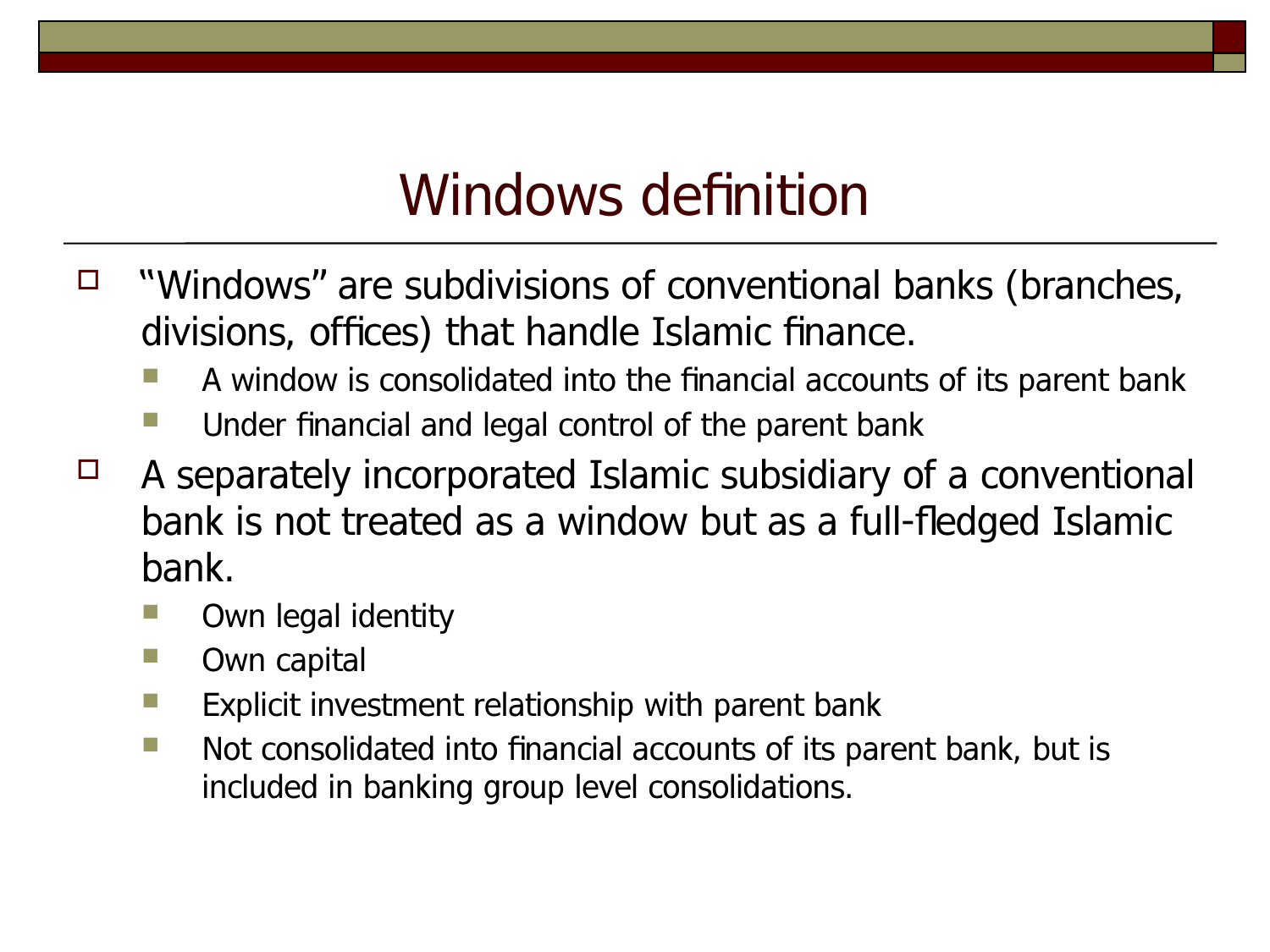

# Windows definition
“Windows” are subdivisions of conventional banks (branches, divisions, offices) that handle Islamic finance.
A window is consolidated into the financial accounts of its parent bank
Under financial and legal control of the parent bank
A separately incorporated Islamic subsidiary of a conventional bank is not treated as a window but as a full-fledged Islamic bank.
Own legal identity
Own capital
Explicit investment relationship with parent bank
Not consolidated into financial accounts of its parent bank, but is included in banking group level consolidations.